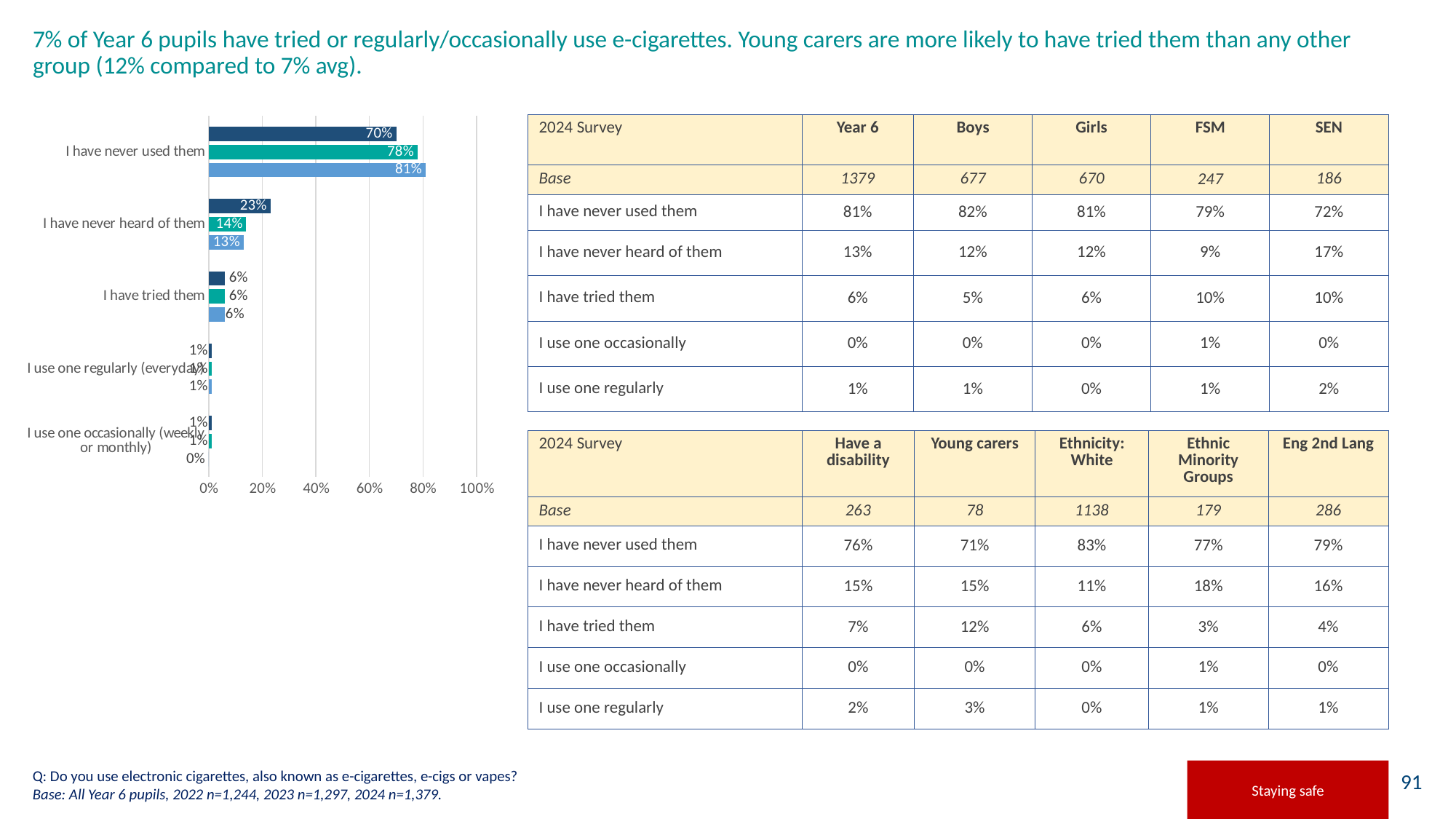

# 7% of Year 6 pupils have tried or regularly/occasionally use e-cigarettes. Young carers are more likely to have tried them than any other group (12% compared to 7% avg).

### Chart

| Category | 2024 | 2023 | 2022 |
|---|---|---|---|
| I use one occasionally (weekly or monthly) | 0.0 | 0.01 | 0.01 |
| I use one regularly (everyday) | 0.01 | 0.01 | 0.01 |
| I have tried them | 0.06 | 0.06 | 0.06 |
| I have never heard of them | 0.13 | 0.14 | 0.23 |
| I have never used them | 0.81 | 0.78 | 0.7 |
| 2024 Survey | Year 6 | Boys | Girls | FSM | SEN |
| --- | --- | --- | --- | --- | --- |
| Base | 1379 | 677 | 670 | 247 | 186 |
| I have never used them | 81% | 82% | 81% | 79% | 72% |
| I have never heard of them | 13% | 12% | 12% | 9% | 17% |
| I have tried them | 6% | 5% | 6% | 10% | 10% |
| I use one occasionally | 0% | 0% | 0% | 1% | 0% |
| I use one regularly | 1% | 1% | 0% | 1% | 2% |
| 2024 Survey | Have a disability | Young carers | Ethnicity: White | Ethnic Minority Groups | Eng 2nd Lang |
| --- | --- | --- | --- | --- | --- |
| Base | 263 | 78 | 1138 | 179 | 286 |
| I have never used them | 76% | 71% | 83% | 77% | 79% |
| I have never heard of them | 15% | 15% | 11% | 18% | 16% |
| I have tried them | 7% | 12% | 6% | 3% | 4% |
| I use one occasionally | 0% | 0% | 0% | 1% | 0% |
| I use one regularly | 2% | 3% | 0% | 1% | 1% |
Q: Do you use electronic cigarettes, also known as e-cigarettes, e-cigs or vapes?
Base: All Year 6 pupils, 2022 n=1,244, 2023 n=1,297, 2024 n=1,379.
Staying safe